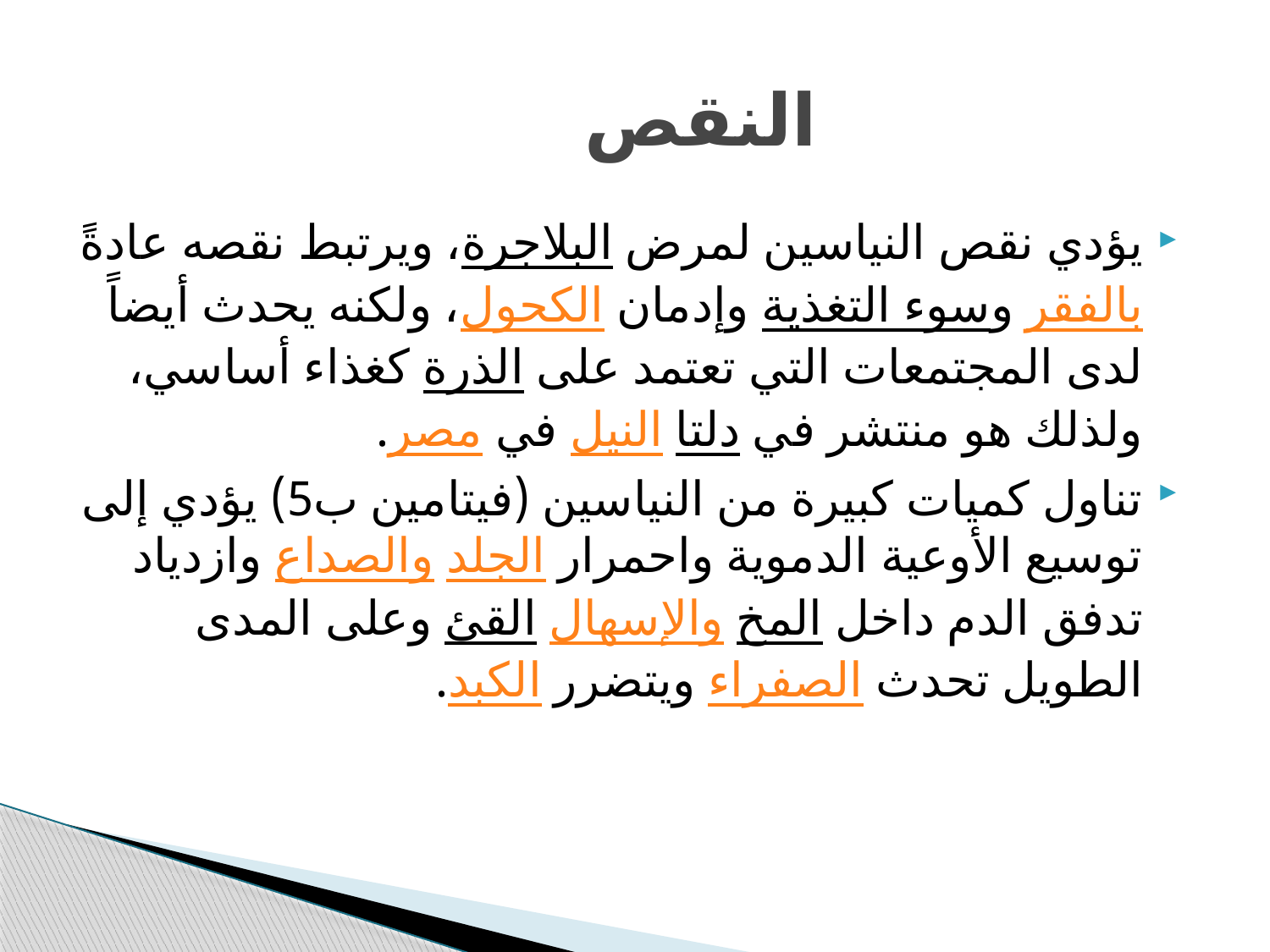

# النقص
يؤدي نقص النياسين لمرض البلاجرة، ويرتبط نقصه عادةً بالفقر وسوء التغذية وإدمان الكحول، ولكنه يحدث أيضاً لدى المجتمعات التي تعتمد على الذرة كغذاء أساسي، ولذلك هو منتشر في دلتا النيل في مصر.
تناول كميات كبيرة من النياسين (فيتامين ب5) يؤدي إلى توسيع الأوعية الدموية واحمرار الجلد والصداع وازدياد تدفق الدم داخل المخ والإسهال القئ وعلى المدى الطويل تحدث الصفراء ويتضرر الكبد.